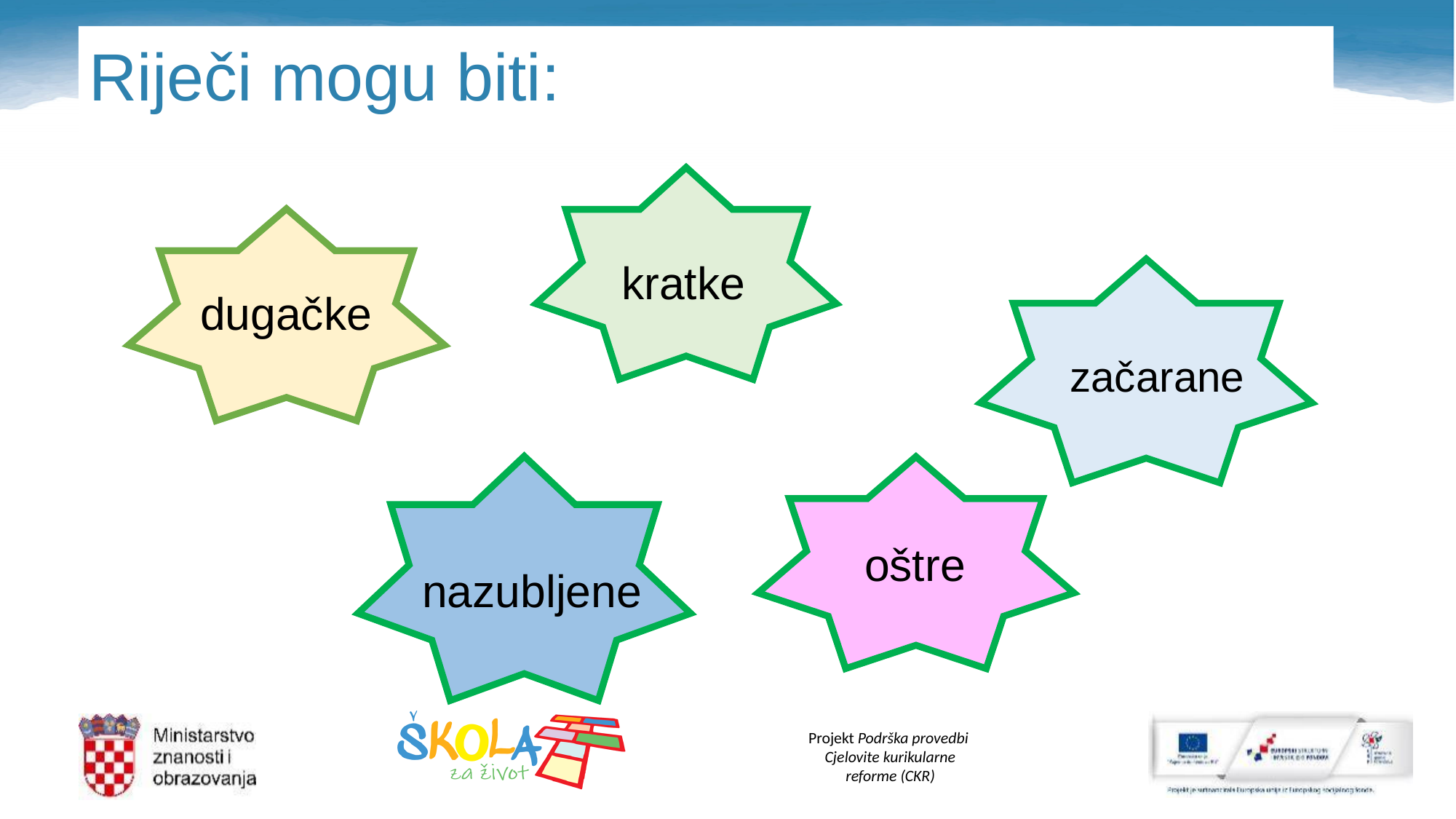

# Riječi mogu biti:

kratke

dugačke
začarane

oštre
nazubljene